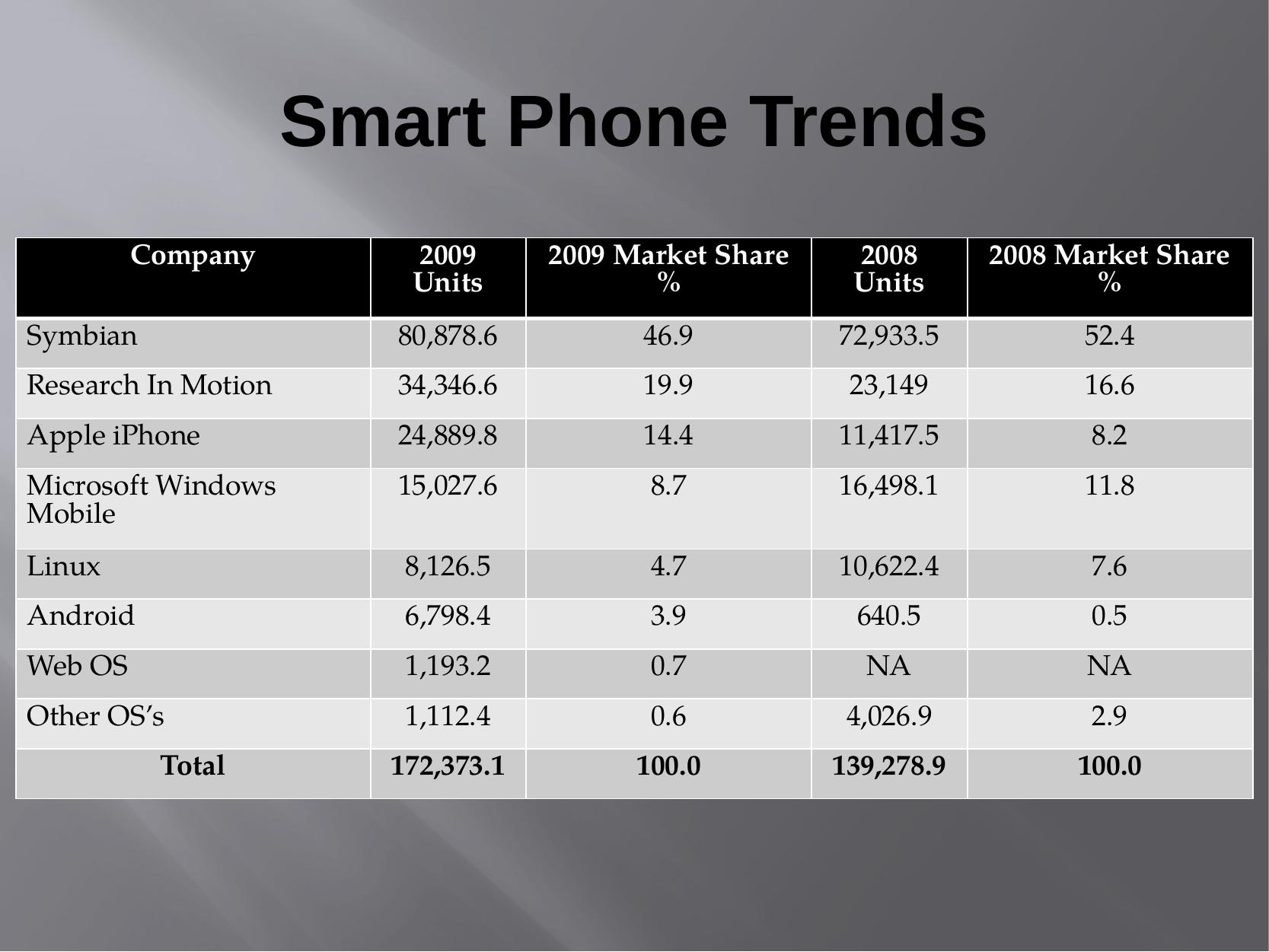

# Smart Phone Trends
| Company | 2009 Units | 2009 Market Share % | 2008 Units | 2008 Market Share % |
| --- | --- | --- | --- | --- |
| Symbian | 80,878.6 | 46.9 | 72,933.5 | 52.4 |
| Research In Motion | 34,346.6 | 19.9 | 23,149 | 16.6 |
| Apple iPhone | 24,889.8 | 14.4 | 11,417.5 | 8.2 |
| Microsoft Windows Mobile | 15,027.6 | 8.7 | 16,498.1 | 11.8 |
| Linux | 8,126.5 | 4.7 | 10,622.4 | 7.6 |
| Android | 6,798.4 | 3.9 | 640.5 | 0.5 |
| Web OS | 1,193.2 | 0.7 | NA | NA |
| Other OS’s | 1,112.4 | 0.6 | 4,026.9 | 2.9 |
| Total | 172,373.1 | 100.0 | 139,278.9 | 100.0 |